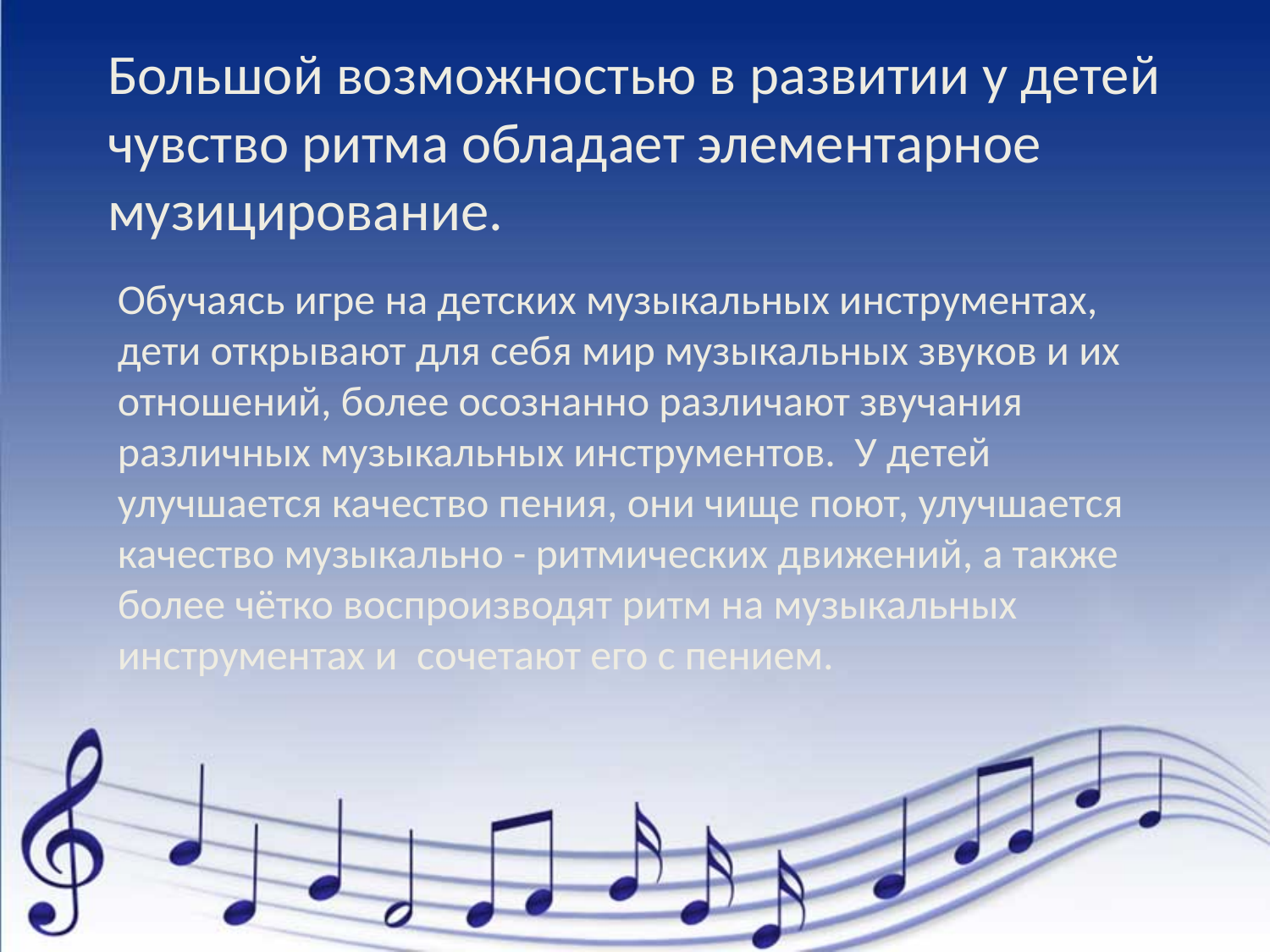

Большой возможностью в развитии у детей чувство ритма обладает элементарное музицирование.

Обучаясь игре на детских музыкальных инструментах, дети открывают для себя мир музыкальных звуков и их отношений, более осознанно различают звучания различных музыкальных инструментов.  У детей улучшается качество пения, они чище поют, улучшается качество музыкально - ритмических движений, а также  более чётко воспроизводят ритм на музыкальных инструментах и  сочетают его с пением.